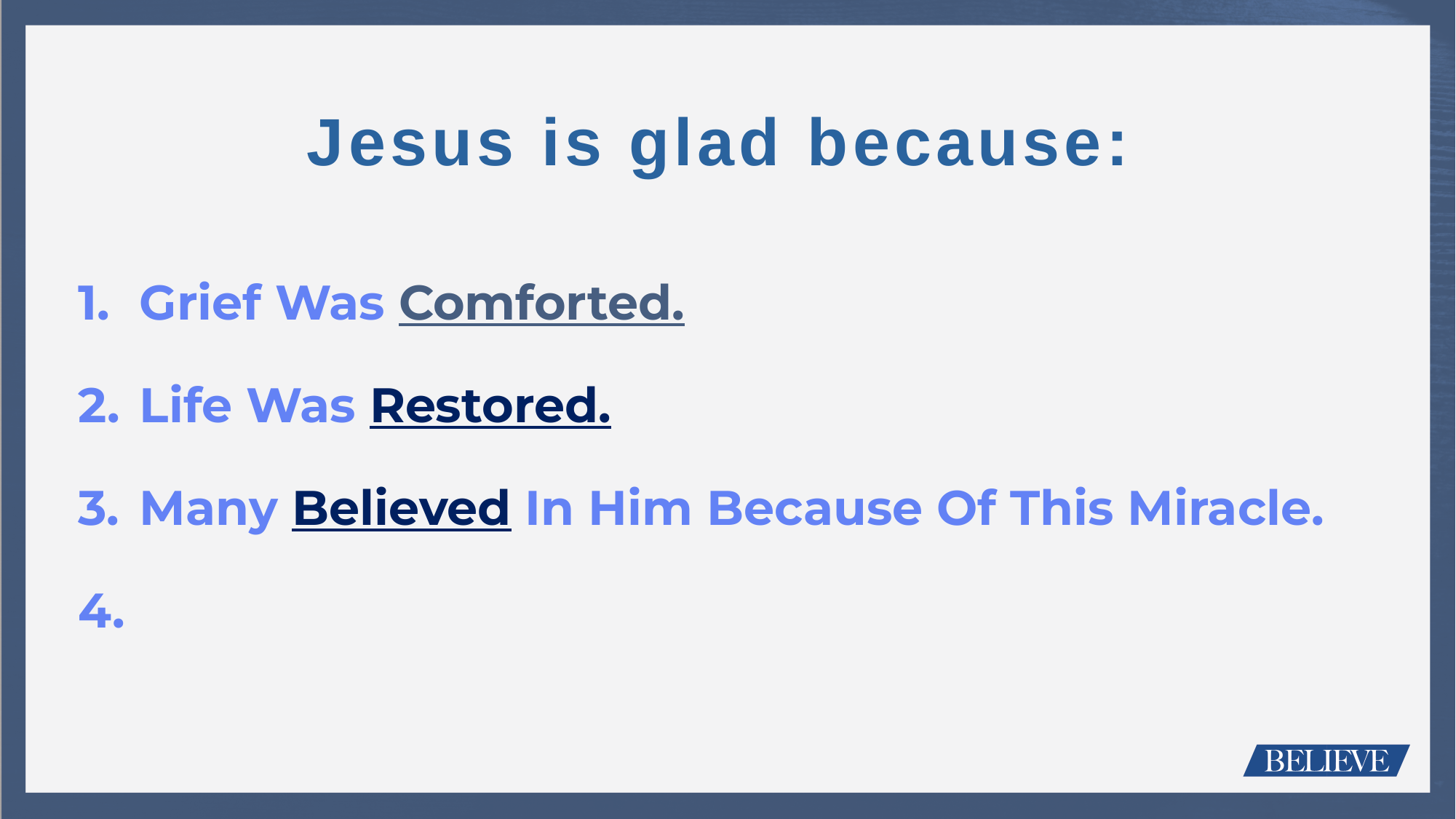

Jesus is glad because:
Grief Was Comforted.
Life Was Restored.
Many Believed In Him Because Of This Miracle.